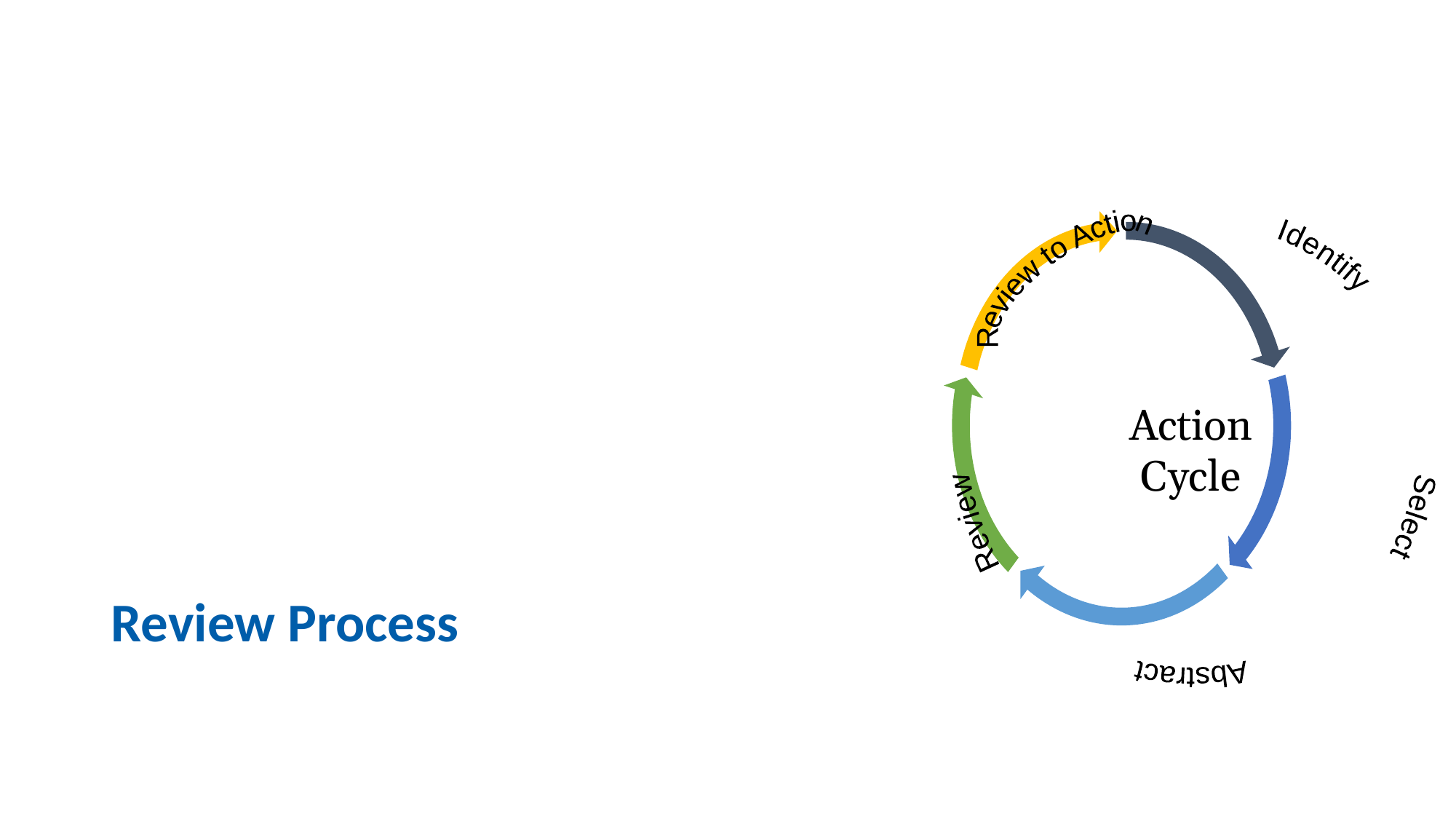

Action
Cycle
Review to Action
Identify
Select
Review
Abstract

Review Process